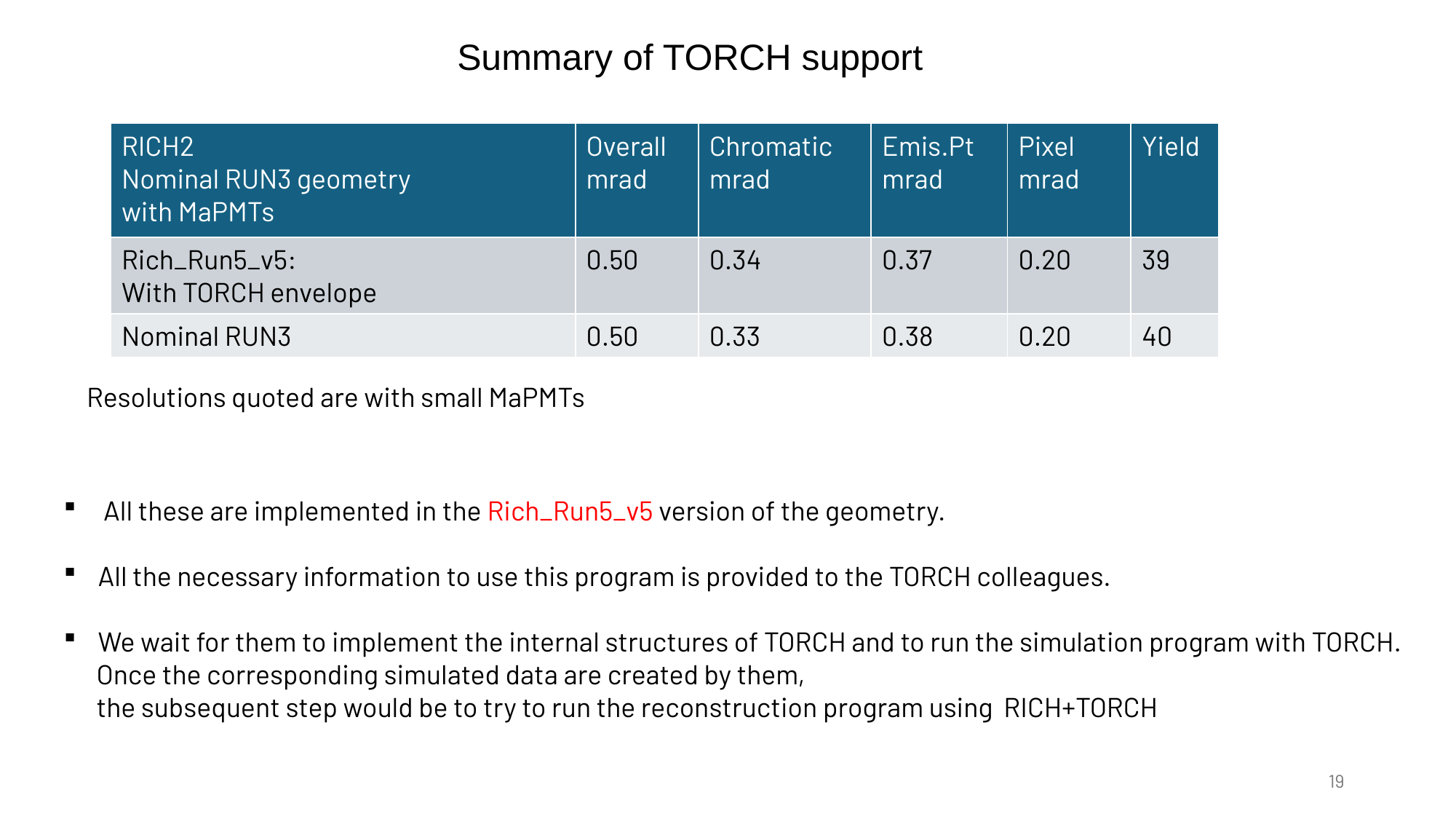

Summary of TORCH support
| RICH2 Nominal RUN3 geometry with MaPMTs | Overall mrad | Chromatic mrad | Emis.Pt mrad | Pixel mrad | Yield |
| --- | --- | --- | --- | --- | --- |
| Rich\_Run5\_v5: With TORCH envelope | 0.50 | 0.34 | 0.37 | 0.20 | 39 |
| Nominal RUN3 | 0.50 | 0.33 | 0.38 | 0.20 | 40 |
Resolutions quoted are with small MaPMTs
 All these are implemented in the Rich_Run5_v5 version of the geometry.

All the necessary information to use this program is provided to the TORCH colleagues.

We wait for them to implement the internal structures of TORCH and to run the simulation program with TORCH.
      Once the corresponding simulated data are created by them,
      the subsequent step would be to try to run the reconstruction program using  RICH+TORCH
19